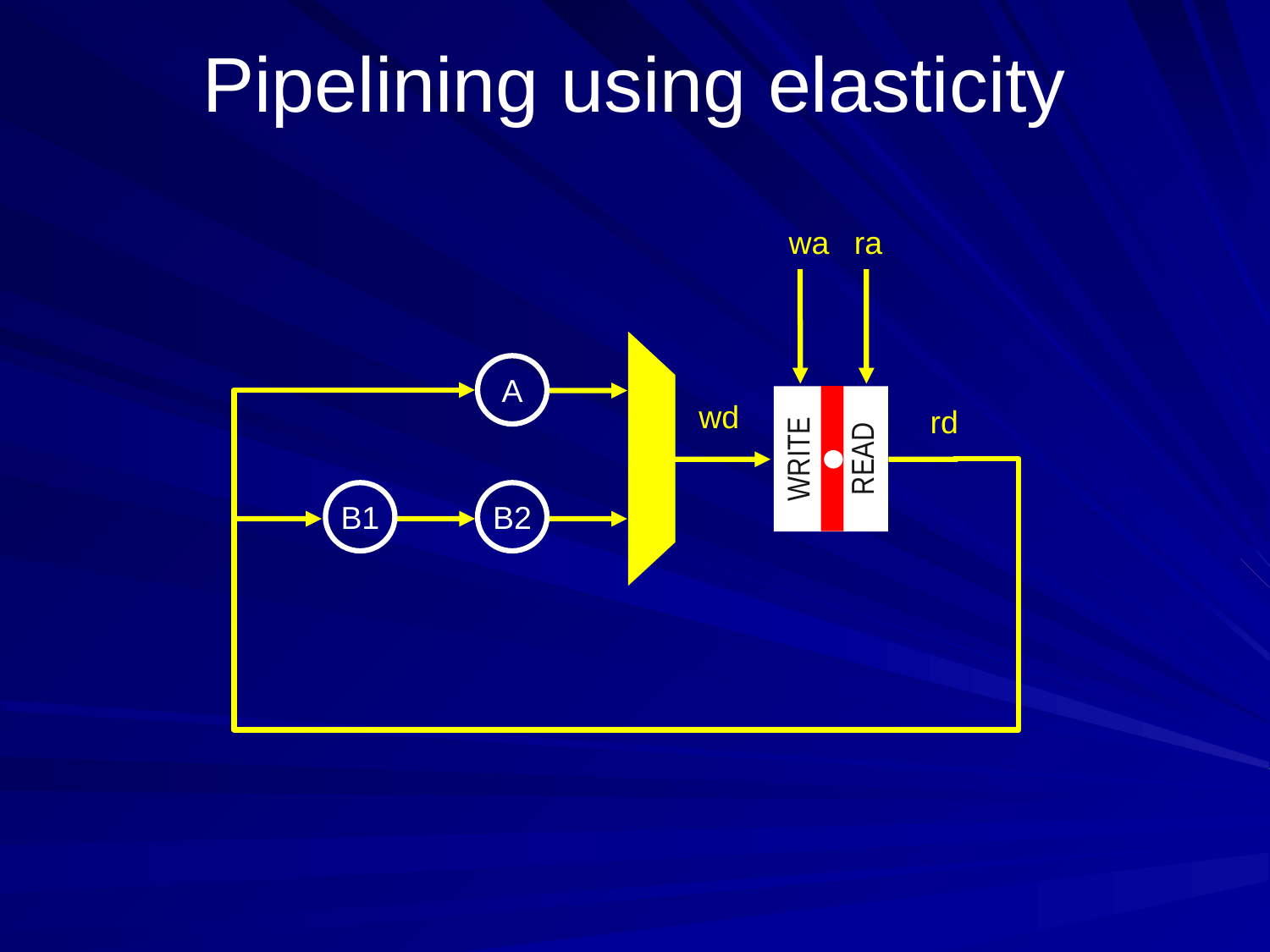

# Pipelining using elasticity
wa
ra

A

wd
rd

READ
WRITE

B1
B2